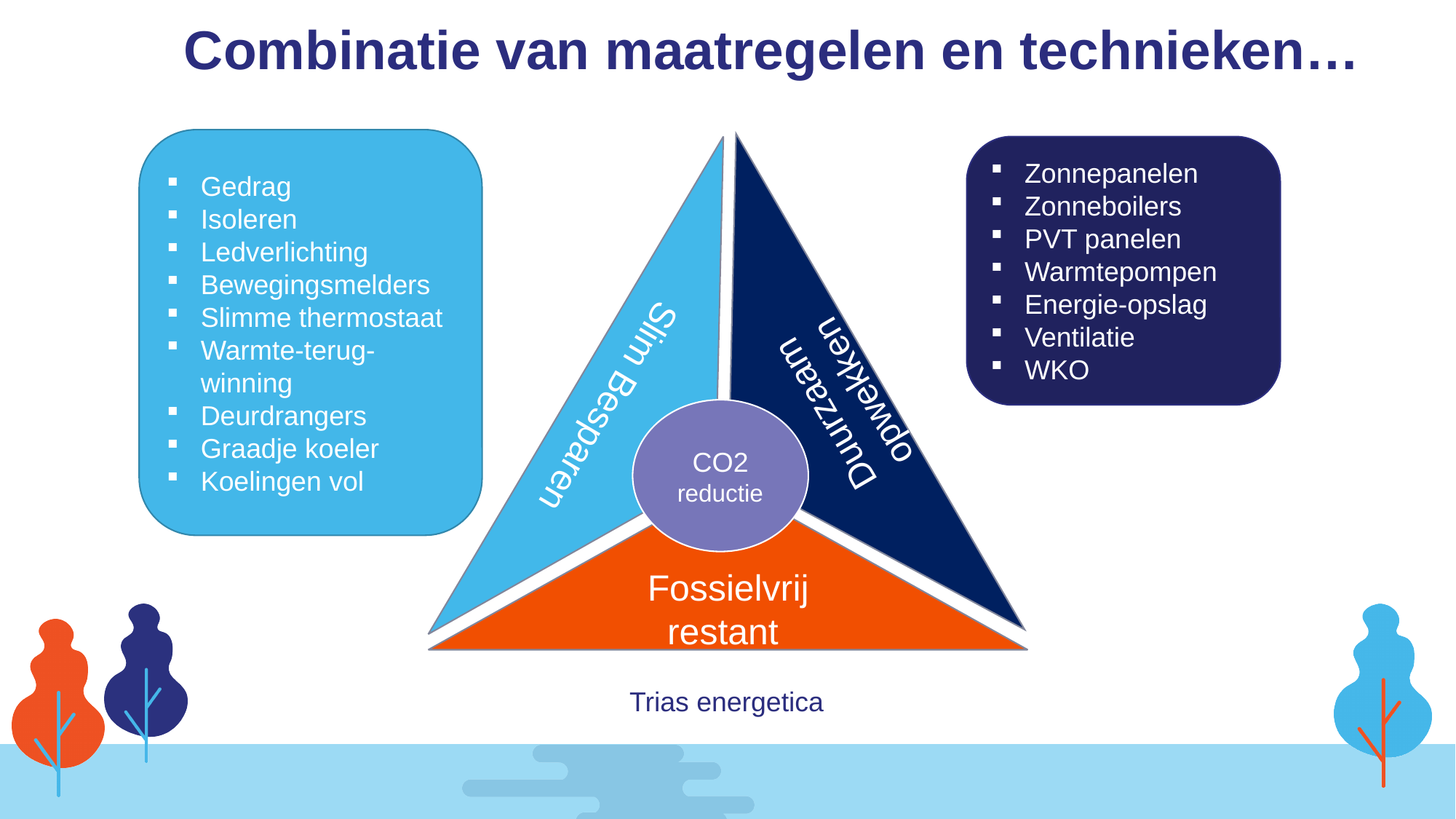

Combinatie van maatregelen en technieken…
Gedrag
Isoleren
Ledverlichting
Bewegingsmelders
Slimme thermostaat
Warmte-terug-winning
Deurdrangers
Graadje koeler
Koelingen vol
Zonnepanelen
Zonneboilers
PVT panelen
Warmtepompen
Energie-opslag
Ventilatie
WKO
Duurzaam opwekken
Slim Besparen
CO2
reductie
Fossielvrij restant
Trias energetica